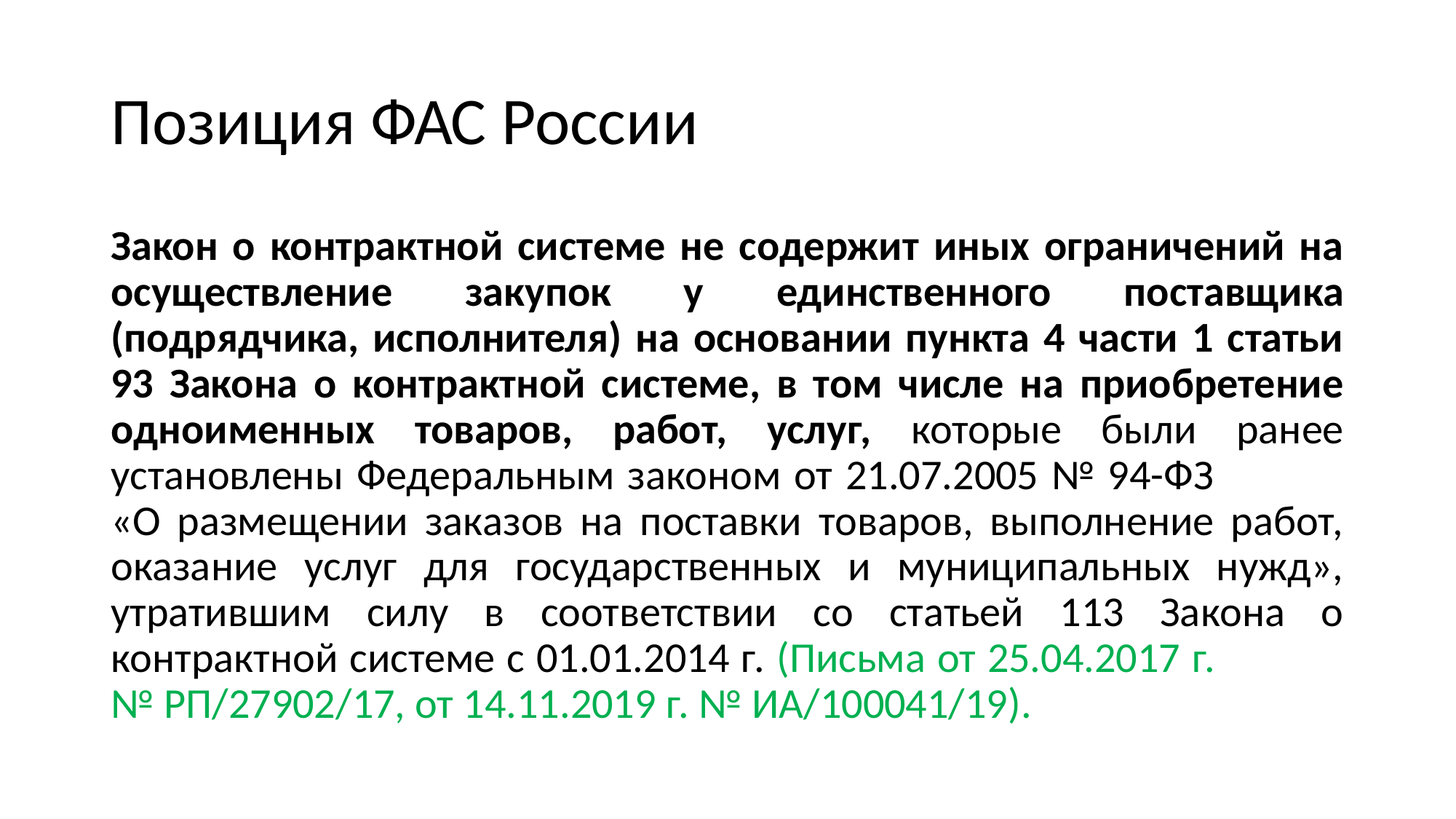

# Позиция ФАС России
Закон о контрактной системе не содержит иных ограничений на осуществление закупок у единственного поставщика (подрядчика, исполнителя) на основании пункта 4 части 1 статьи 93 Закона о контрактной системе, в том числе на приобретение одноименных товаров, работ, услуг, которые были ранее установлены Федеральным законом от 21.07.2005 № 94-ФЗ           «О размещении заказов на поставки товаров, выполнение работ, оказание услуг для государственных и муниципальных нужд», утратившим силу в соответствии со статьей 113 Закона о контрактной системе с 01.01.2014 г. (Письма от 25.04.2017 г.            № РП/27902/17, от 14.11.2019 г. № ИА/100041/19).